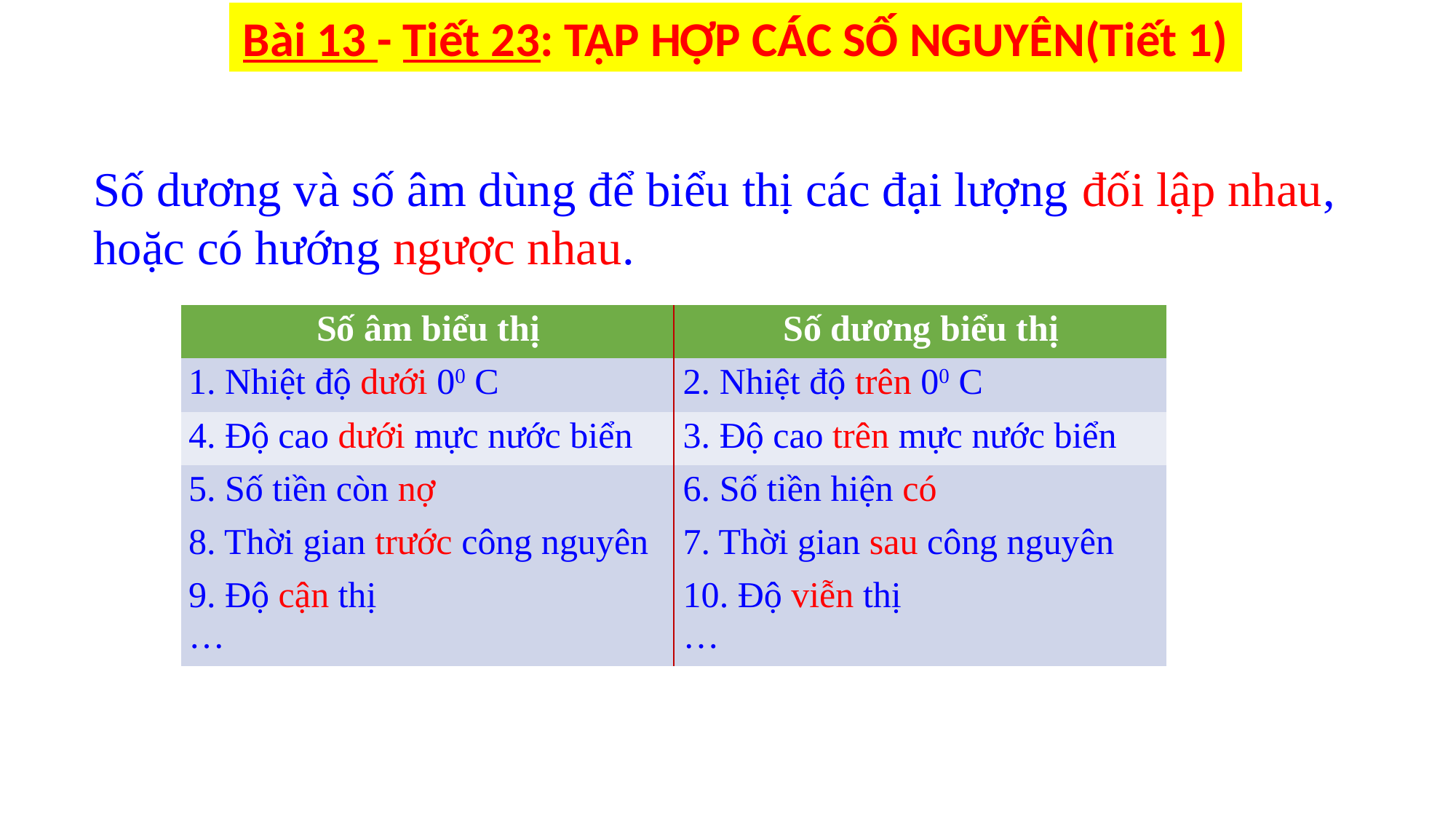

Bài 13 - Tiết 23: TẬP HỢP CÁC SỐ NGUYÊN(Tiết 1)
Số dương và số âm dùng để biểu thị các đại lượng đối lập nhau, hoặc có hướng ngược nhau.
| Số âm biểu thị | Số dương biểu thị |
| --- | --- |
| 1. Nhiệt độ dưới 00 C | 2. Nhiệt độ trên 00 C |
| 4. Độ cao dưới mực nước biển | 3. Độ cao trên mực nước biển |
| 5. Số tiền còn nợ | 6. Số tiền hiện có |
| 8. Thời gian trước công nguyên | 7. Thời gian sau công nguyên |
| 9. Độ cận thị … | 10. Độ viễn thị … |